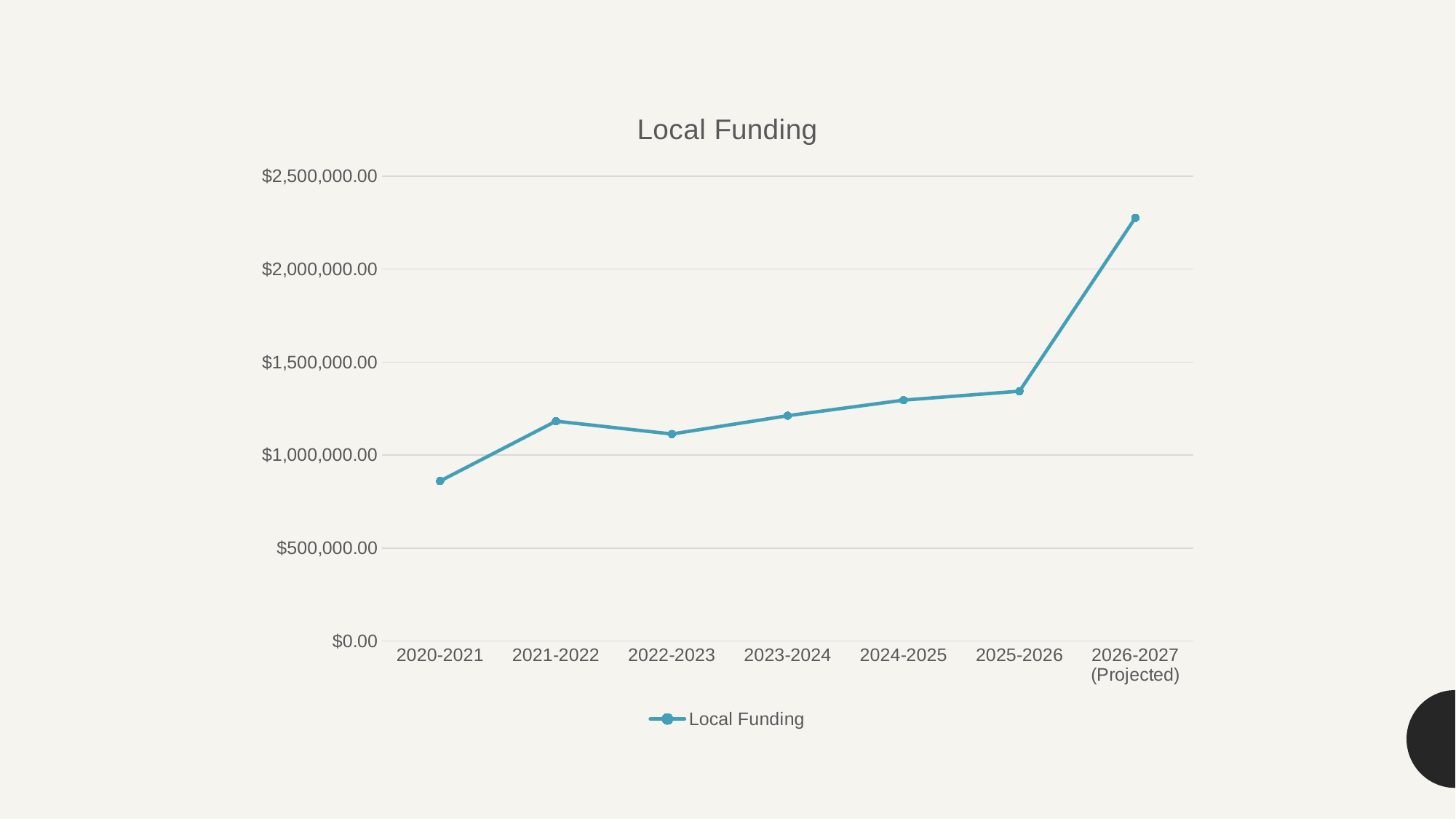

### Chart:

| Category | Local Funding |
|---|---|
| 2020-2021 | 860733.0 |
| 2021-2022 | 1182335.86 |
| 2022-2023 | 1113204.36 |
| 2023-2024 | 1211739.93 |
| 2024-2025 | 1295659.0 |
| 2025-2026 | 1343756.89 |
| 2026-2027 (Projected) | 2275603.35 |